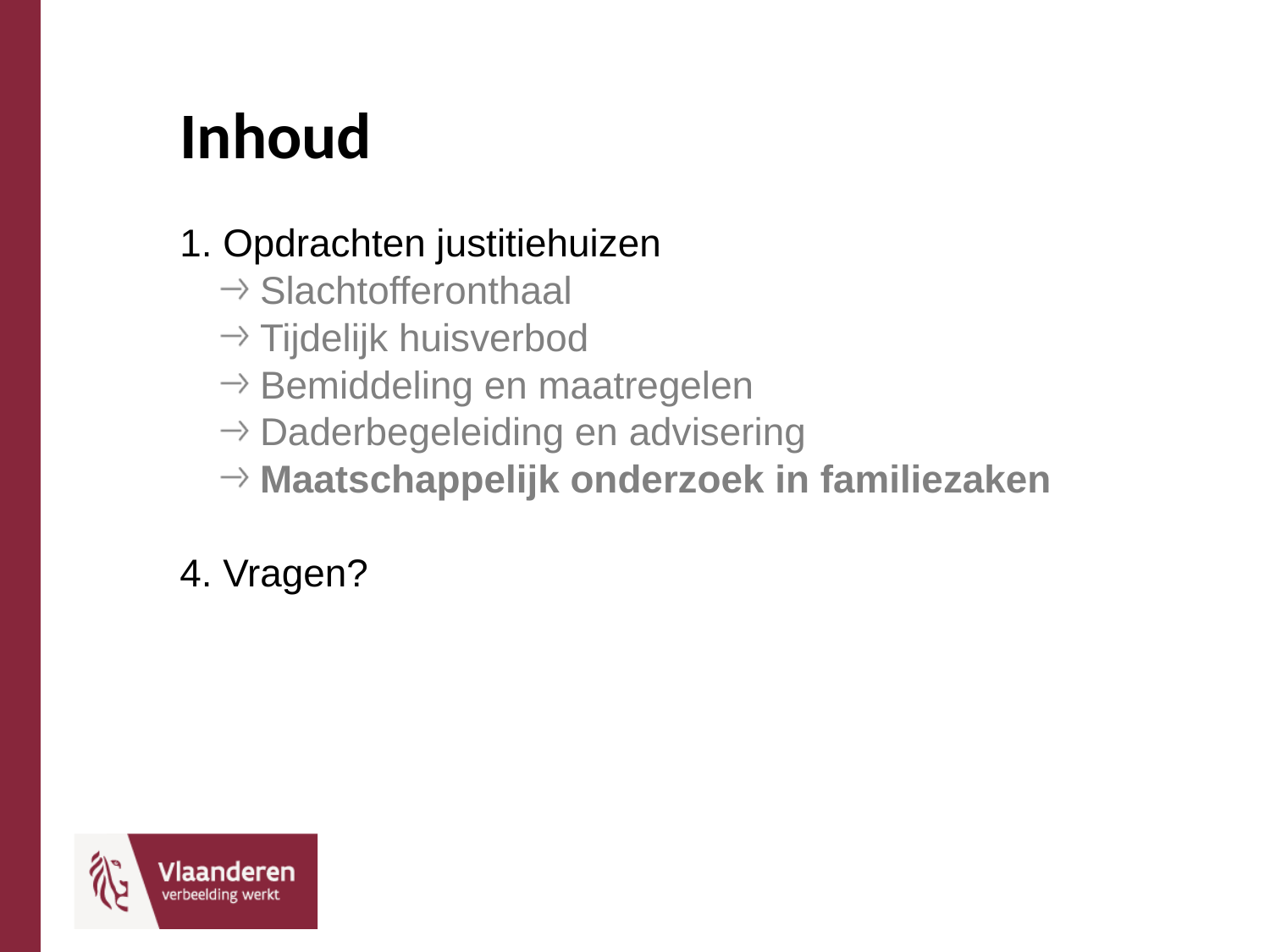

# Inhoud
1. Opdrachten justitiehuizen
Slachtofferonthaal
Tijdelijk huisverbod
Bemiddeling en maatregelen
Daderbegeleiding en advisering
Maatschappelijk onderzoek in familiezaken

4. Vragen?